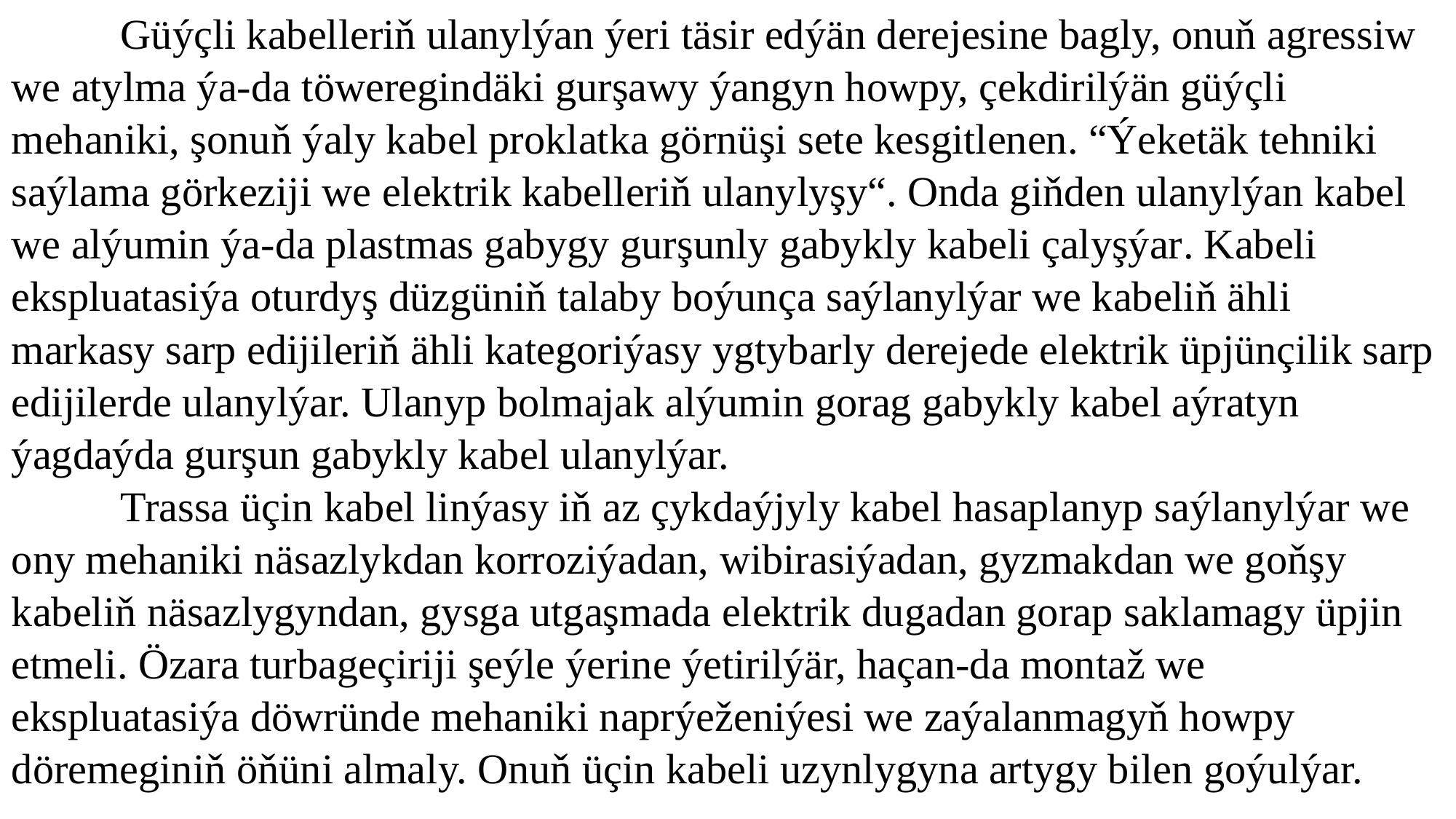

Güýçli kabelleriň ulanylýan ýeri täsir edýän derejesine bagly, onuň agressiw we atylma ýa-da töweregindäki gurşawy ýangyn howpy, çekdirilýän güýçli mehaniki, şonuň ýaly kabel proklatka görnüşi sete kesgitlenen. “Ýeketäk tehniki saýlama görkeziji we elektrik kabelleriň ulanylyşy“. Onda giňden ulanylýan kabel we alýumin ýa-da plastmas gabygy gurşunly gabykly kabeli çalyşýar. Kabeli ekspluatasiýa oturdyş düzgüniň talaby boýunça saýlanylýar we kabeliň ähli markasy sarp edijileriň ähli kategoriýasy ygtybarly derejede elektrik üpjünçilik sarp edijilerde ulanylýar. Ulanyp bolmajak alýumin gorag gabykly kabel aýratyn ýagdaýda gurşun gabykly kabel ulanylýar.
		Trassa üçin kabel linýasy iň az çykdaýjyly kabel hasaplanyp saýlanylýar we ony mehaniki näsazlykdan korroziýadan, wibirasiýadan, gyzmakdan we goňşy kabeliň näsazlygyndan, gysga utgaşmada elektrik dugadan gorap saklamagy üpjin etmeli. Özara turbageçiriji şeýle ýerine ýetirilýär, haçan-da montaž we ekspluatasiýa döwründe mehaniki naprýeženiýesi we zaýalanmagyň howpy döremeginiň öňüni almaly. Onuň üçin kabeli uzynlygyna artygy bilen goýulýar.